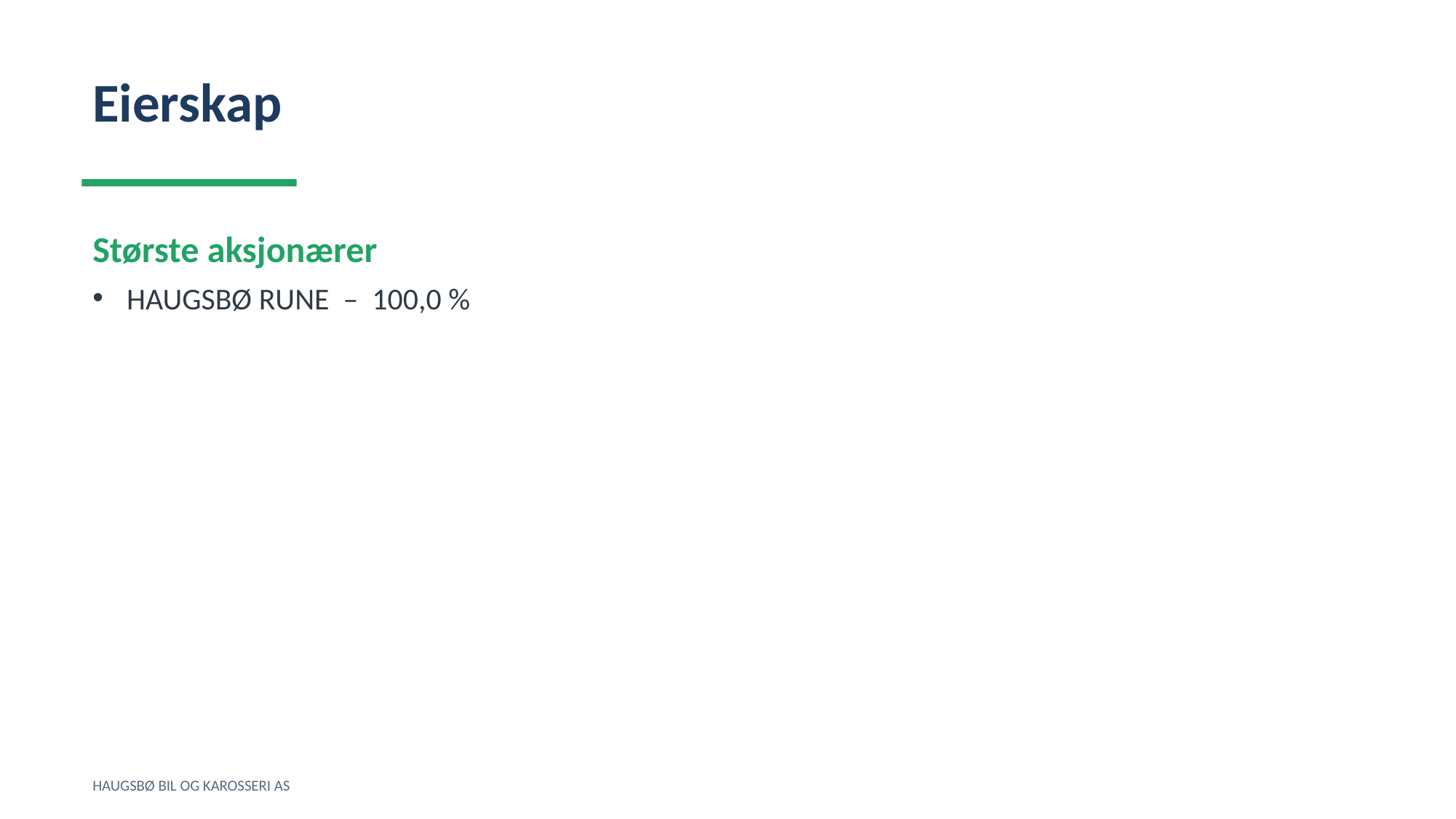

Eierskap

Største aksjonærer
HAUGSBØ RUNE  –  100,0 %
HAUGSBØ BIL OG KAROSSERI AS